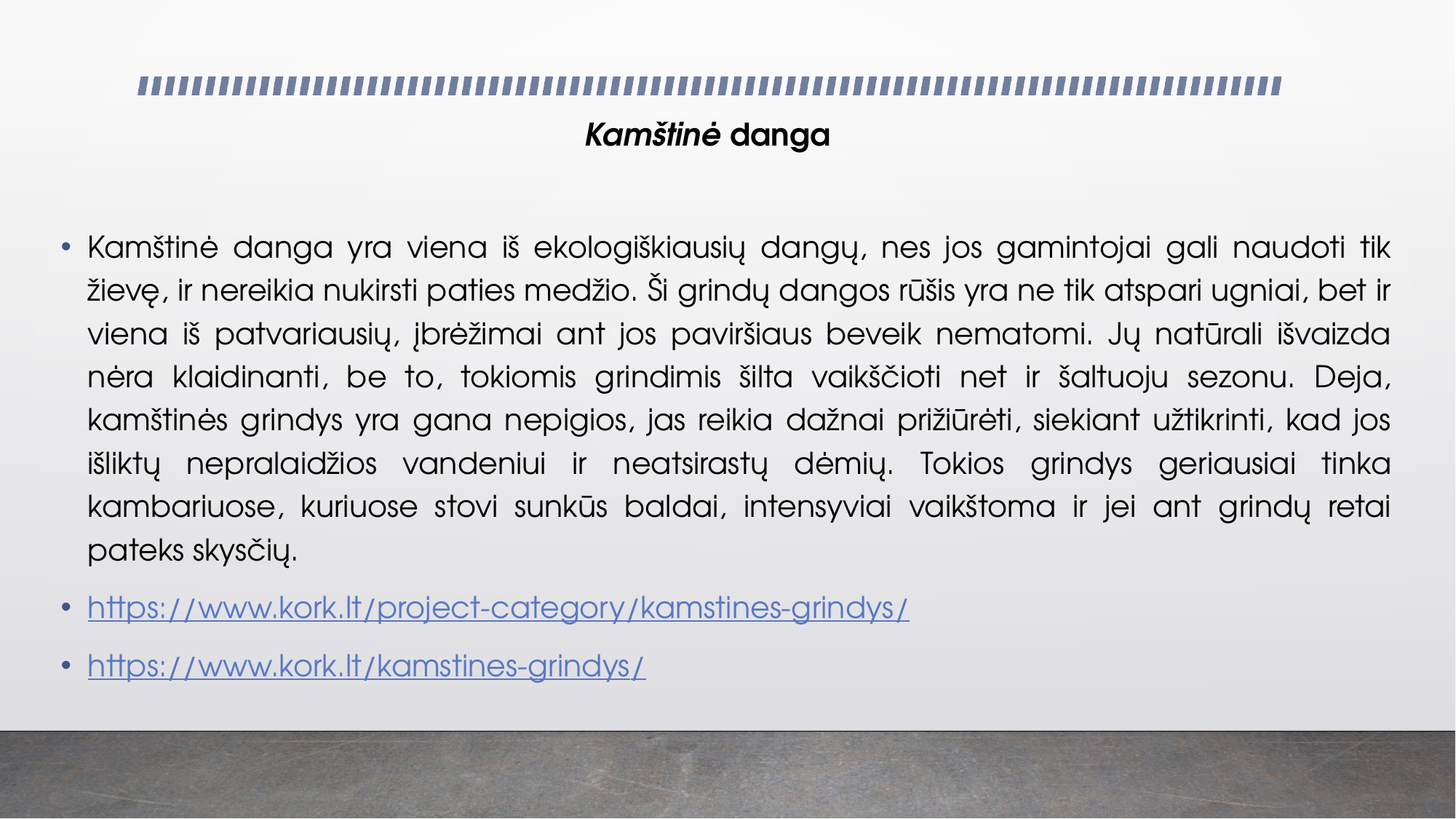

# Kamštinė danga
Kamštinė danga yra viena iš ekologiškiausių dangų, nes jos gamintojai gali naudoti tik žievę, ir nereikia nukirsti paties medžio. Ši grindų dangos rūšis yra ne tik atspari ugniai, bet ir viena iš patvariausių, įbrėžimai ant jos paviršiaus beveik nematomi. Jų natūrali išvaizda nėra klaidinanti, be to, tokiomis grindimis šilta vaikščioti net ir šaltuoju sezonu. Deja, kamštinės grindys yra gana nepigios, jas reikia dažnai prižiūrėti, siekiant užtikrinti, kad jos išliktų nepralaidžios vandeniui ir neatsirastų dėmių. Tokios grindys geriausiai tinka kambariuose, kuriuose stovi sunkūs baldai, intensyviai vaikštoma ir jei ant grindų retai pateks skysčių.
https://www.kork.lt/project-category/kamstines-grindys/
https://www.kork.lt/kamstines-grindys/